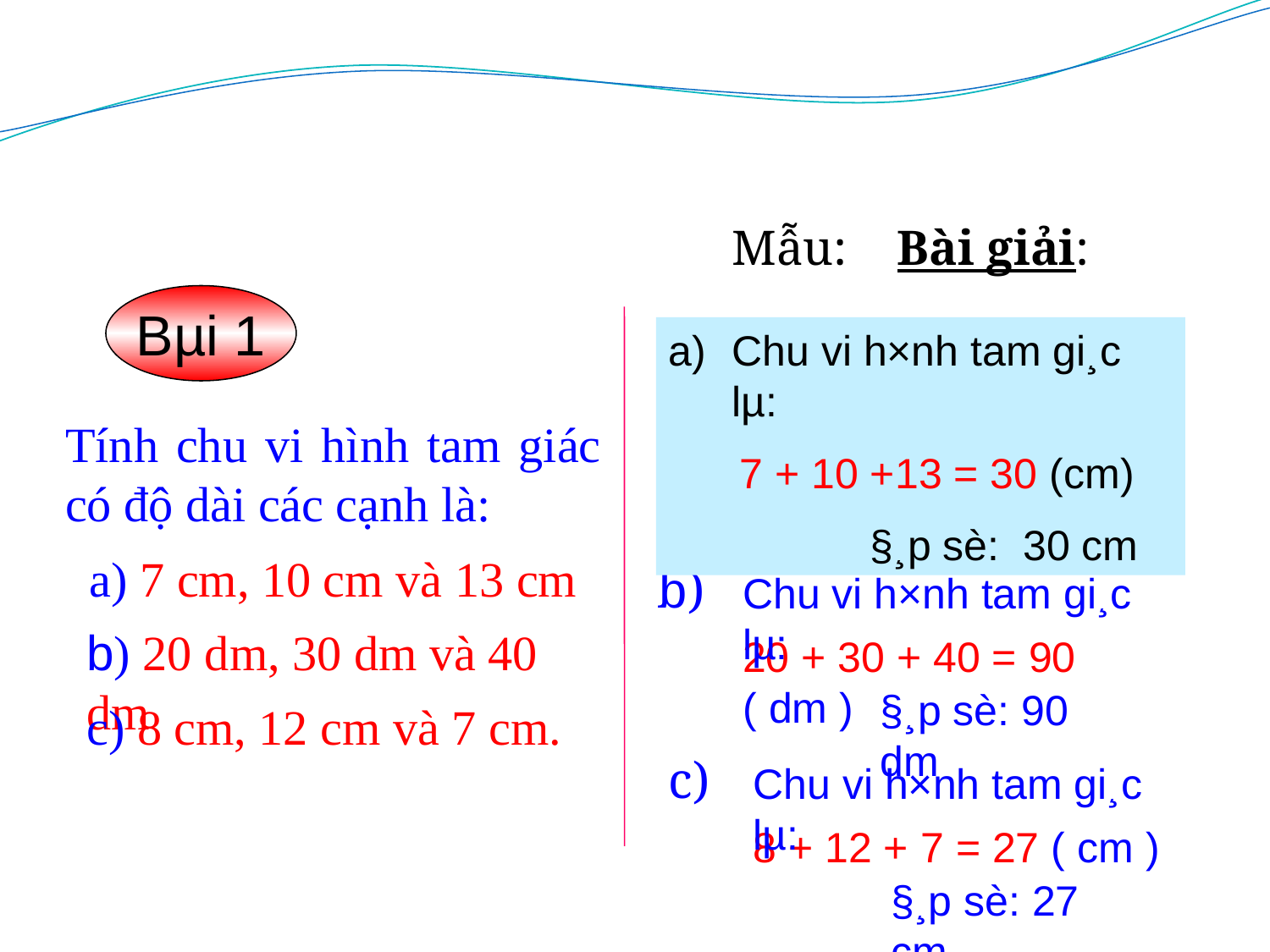

Mẫu:    Bài giải:
Bµi 1

Chu vi h×nh tam gi¸c lµ:
      7 + 10 +13 = 30 (cm)
                 §¸p sè:  30 cm
Tính chu vi hình tam giác có độ dài các cạnh là:
a) 7 cm, 10 cm và 13 cm
b)
Chu vi h×nh tam gi¸c lµ:
b) 20 dm, 30 dm và 40 dm
20 + 30 + 40 = 90 ( dm )
§¸p sè: 90  dm
c) 8 cm, 12 cm và 7 cm.
c)
Chu vi h×nh tam gi¸c lµ:
8 + 12 + 7 = 27 ( cm )
§¸p sè: 27  cm